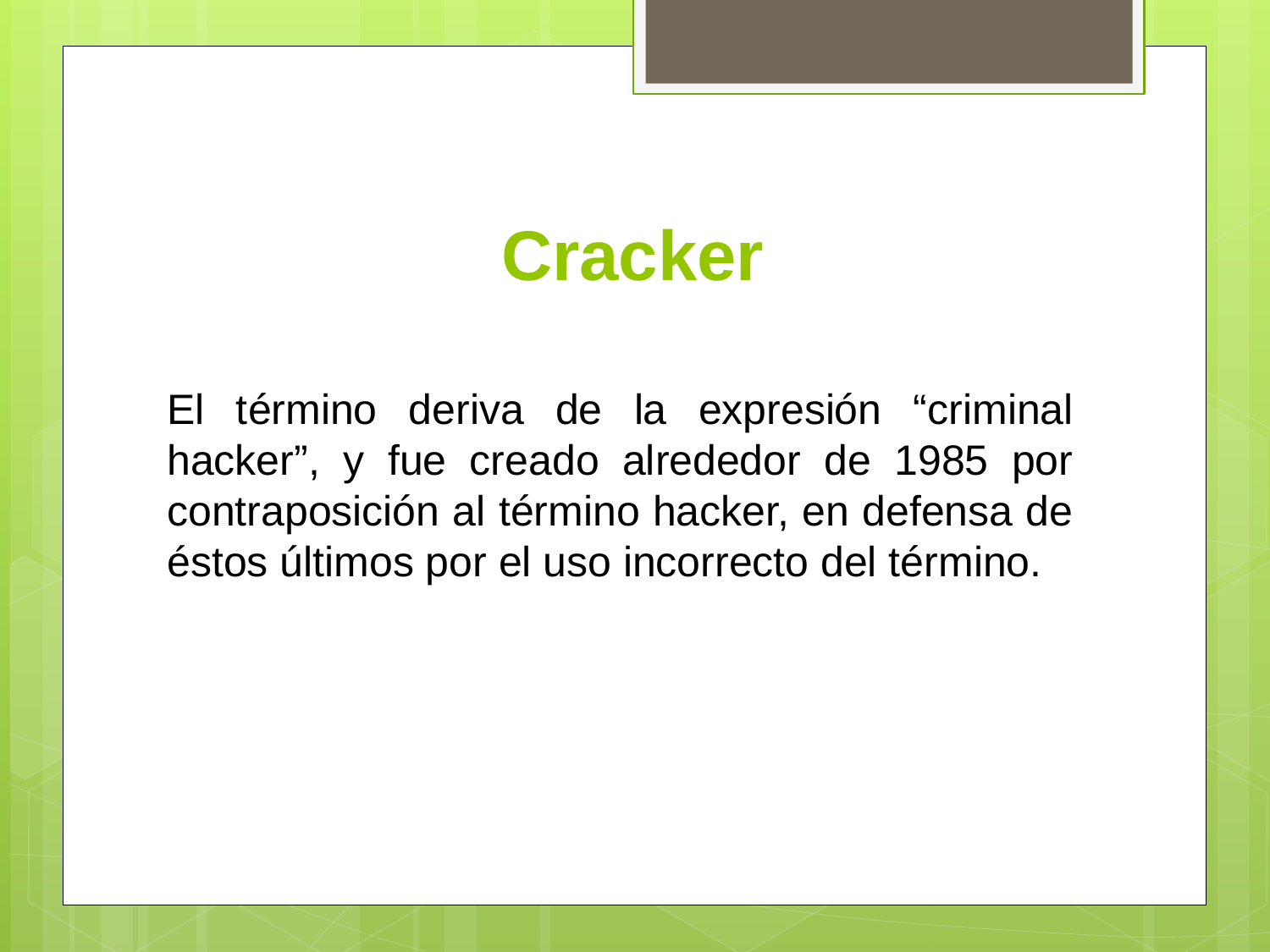

# Cracker
El término deriva de la expresión “criminal hacker”, y fue creado alrededor de 1985 por contraposición al término hacker, en defensa de éstos últimos por el uso incorrecto del término.